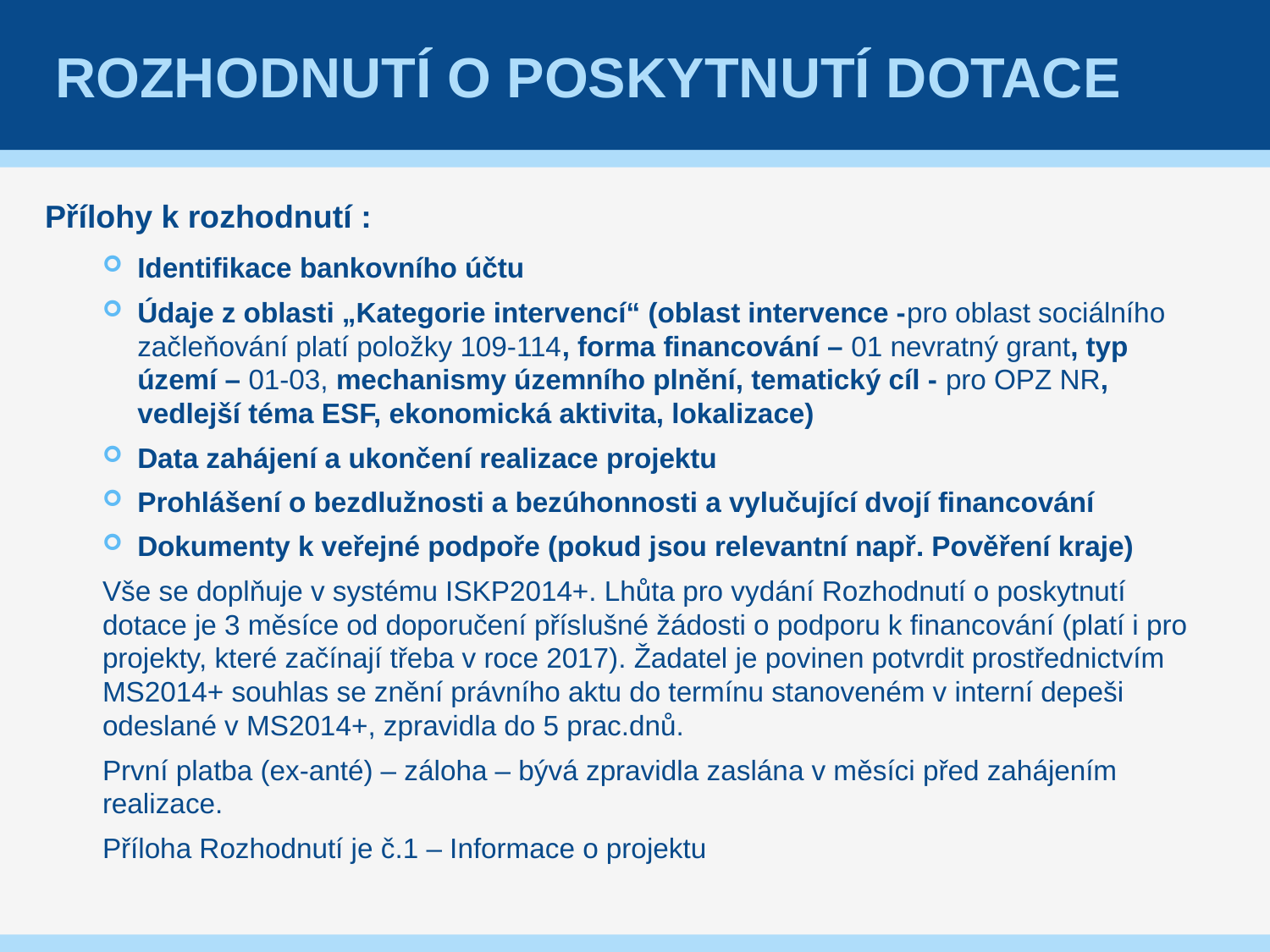

# Rozhodnutí o poskytnutí dotace
Přílohy k rozhodnutí :
Identifikace bankovního účtu
Údaje z oblasti „Kategorie intervencí“ (oblast intervence -pro oblast sociálního začleňování platí položky 109-114, forma financování – 01 nevratný grant, typ území – 01-03, mechanismy územního plnění, tematický cíl - pro OPZ NR, vedlejší téma ESF, ekonomická aktivita, lokalizace)
Data zahájení a ukončení realizace projektu
Prohlášení o bezdlužnosti a bezúhonnosti a vylučující dvojí financování
Dokumenty k veřejné podpoře (pokud jsou relevantní např. Pověření kraje)
Vše se doplňuje v systému ISKP2014+. Lhůta pro vydání Rozhodnutí o poskytnutí dotace je 3 měsíce od doporučení příslušné žádosti o podporu k financování (platí i pro projekty, které začínají třeba v roce 2017). Žadatel je povinen potvrdit prostřednictvím MS2014+ souhlas se znění právního aktu do termínu stanoveném v interní depeši odeslané v MS2014+, zpravidla do 5 prac.dnů.
První platba (ex-anté) – záloha – bývá zpravidla zaslána v měsíci před zahájením realizace.
Příloha Rozhodnutí je č.1 – Informace o projektu